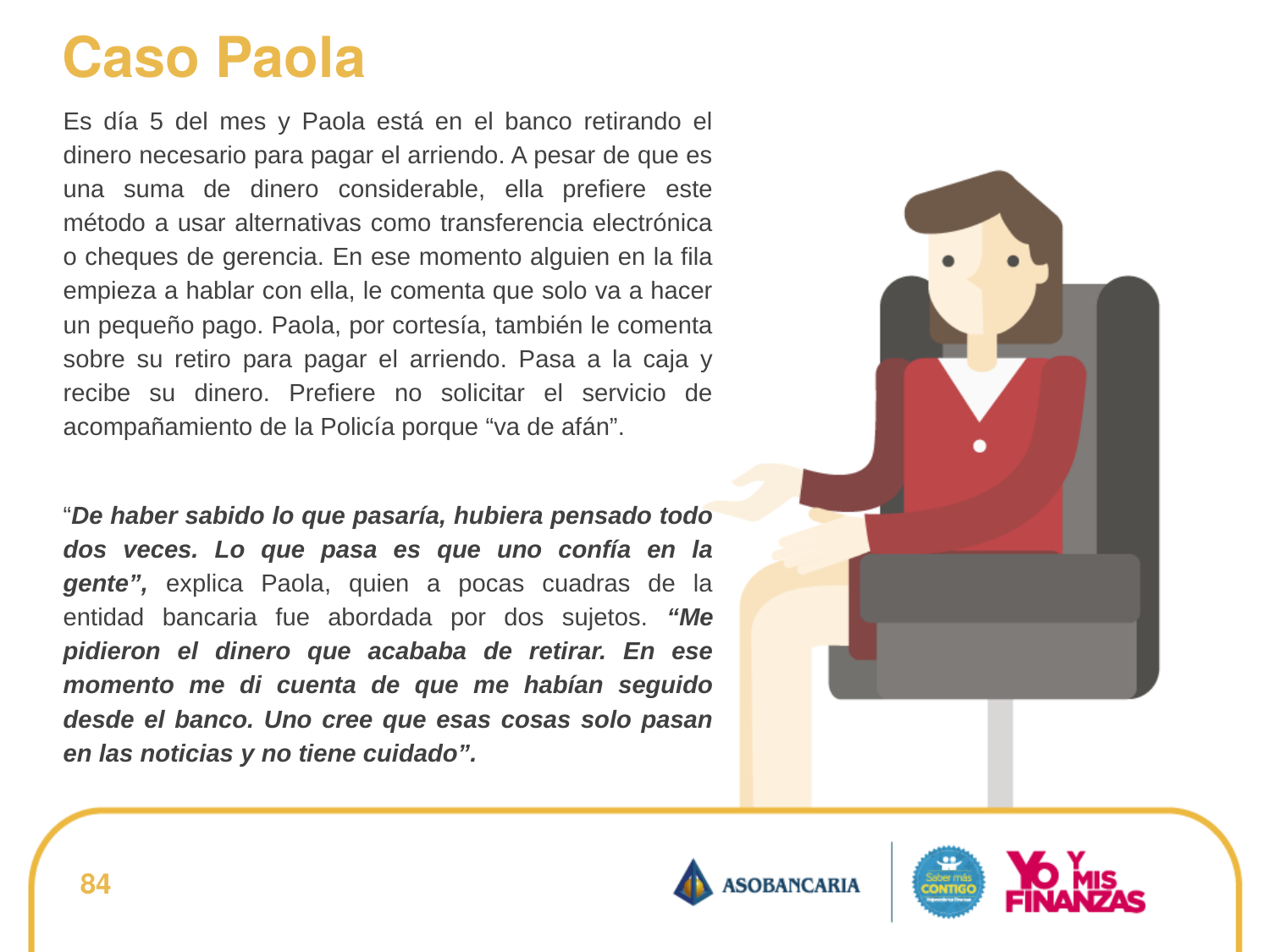

Caso Paola
Es día 5 del mes y Paola está en el banco retirando el dinero necesario para pagar el arriendo. A pesar de que es una suma de dinero considerable, ella prefiere este método a usar alternativas como transferencia electrónica o cheques de gerencia. En ese momento alguien en la fila empieza a hablar con ella, le comenta que solo va a hacer un pequeño pago. Paola, por cortesía, también le comenta sobre su retiro para pagar el arriendo. Pasa a la caja y recibe su dinero. Prefiere no solicitar el servicio de acompañamiento de la Policía porque “va de afán”.

“De haber sabido lo que pasaría, hubiera pensado todo dos veces. Lo que pasa es que uno confía en la gente”, explica Paola, quien a pocas cuadras de la entidad bancaria fue abordada por dos sujetos. “Me pidieron el dinero que acababa de retirar. En ese momento me di cuenta de que me habían seguido desde el banco. Uno cree que esas cosas solo pasan en las noticias y no tiene cuidado”.
84